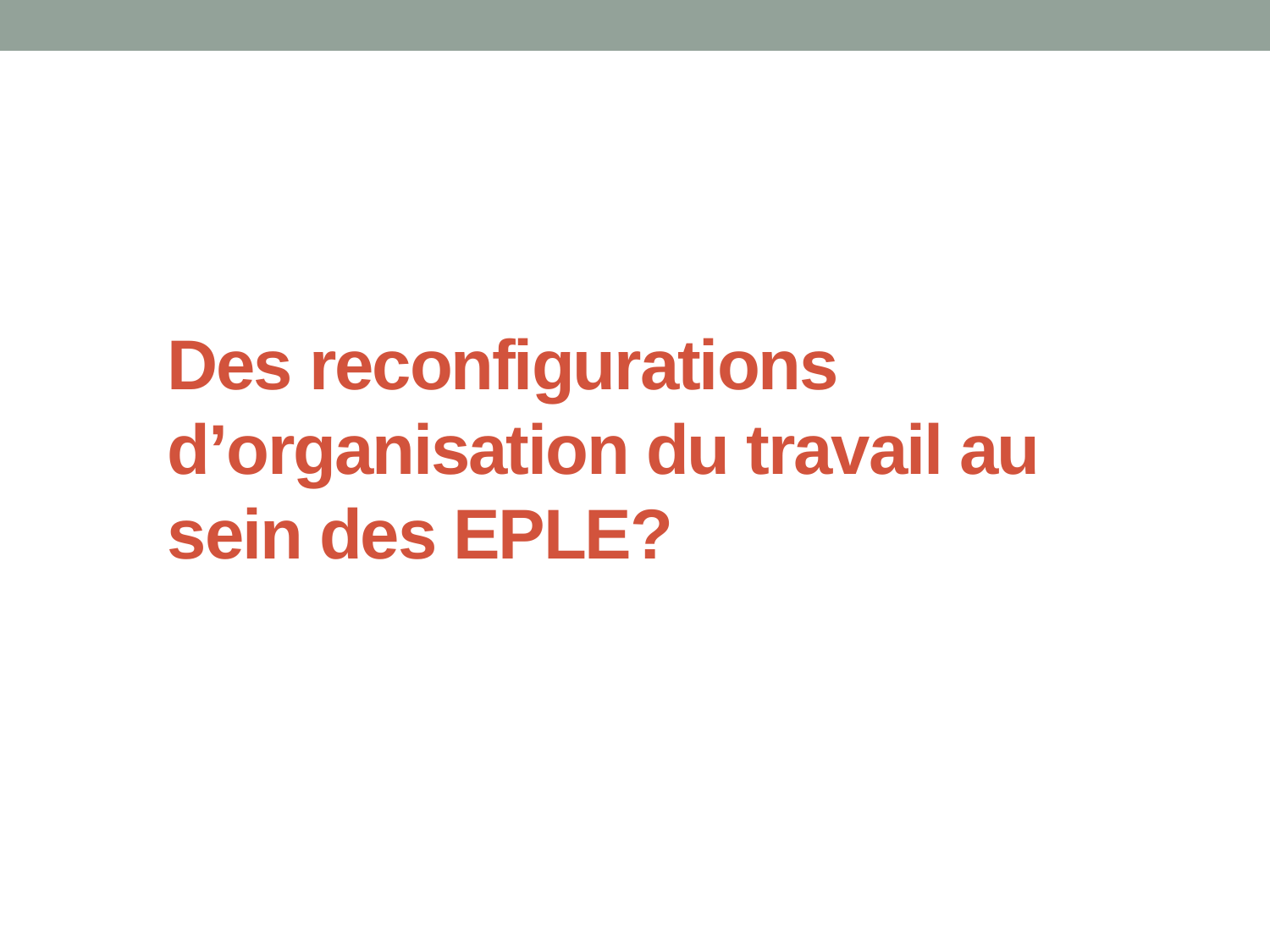

# Des reconfigurations d’organisation du travail au sein des EPLE?